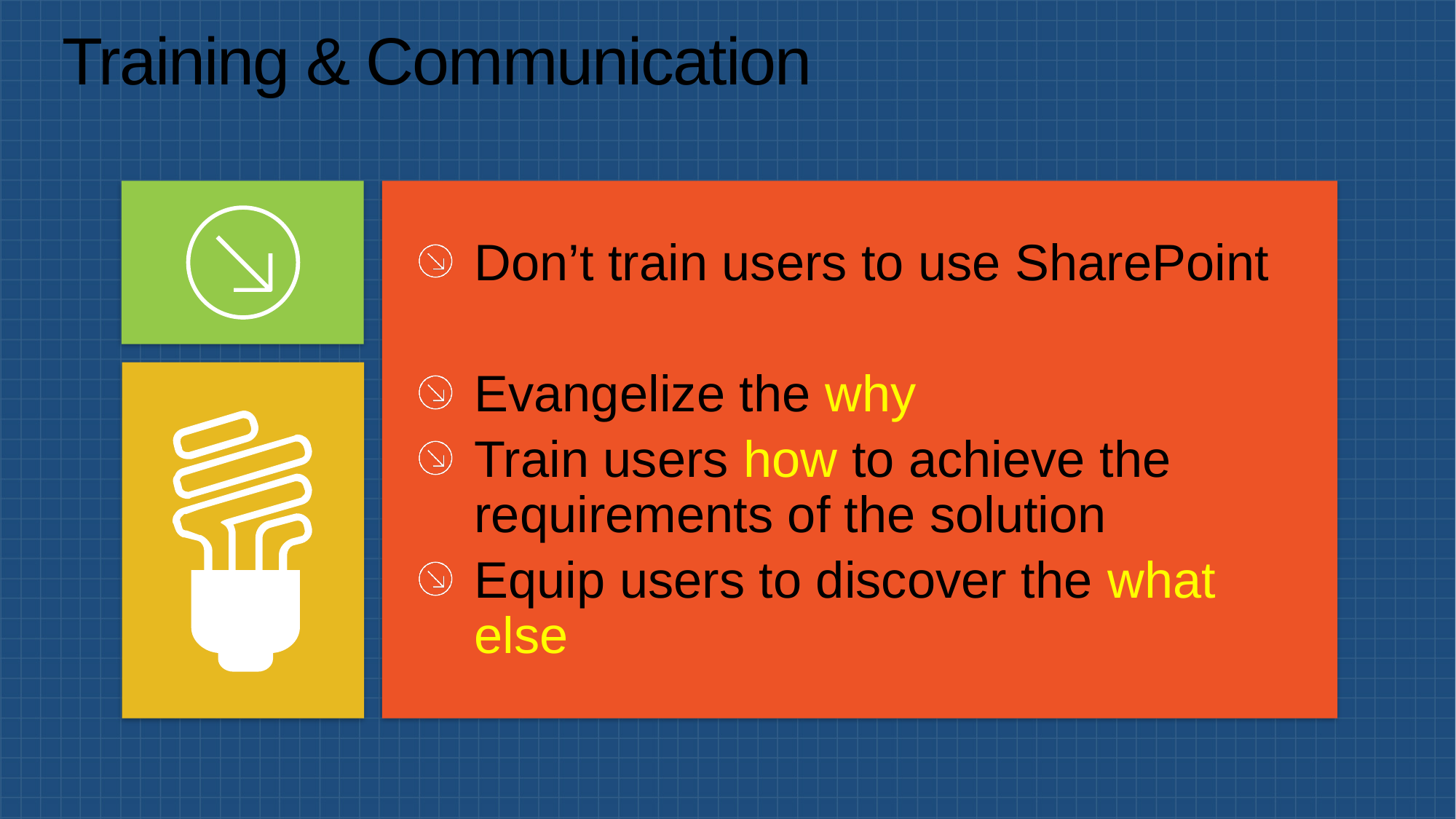

# Training & Communication
Don’t train users to use SharePoint

Evangelize the why
Train users how to achieve the requirements of the solution
Equip users to discover the what else